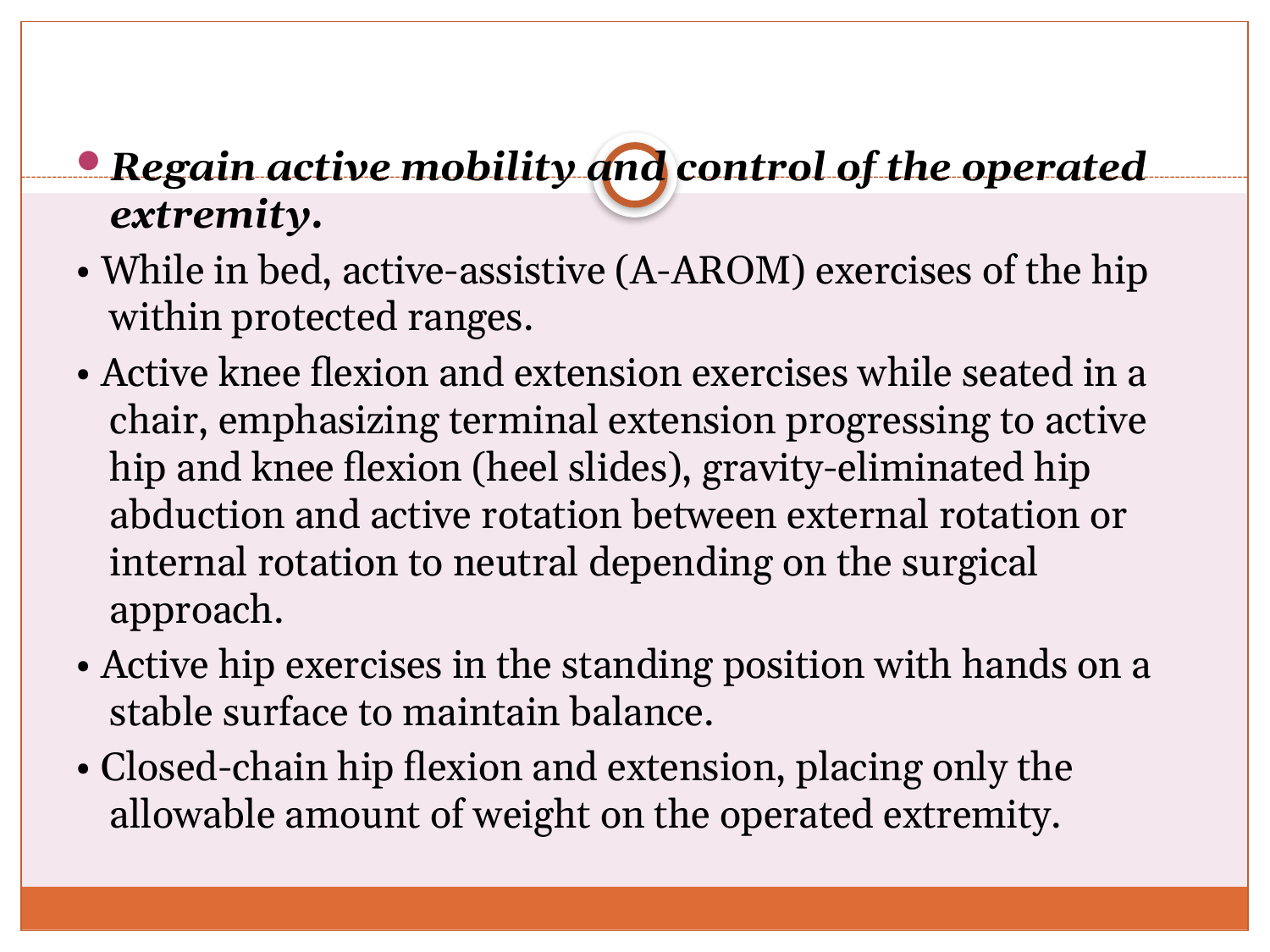

#
Regain active mobility and control of the operated extremity.
• While in bed, active-assistive (A-AROM) exercises of the hip within protected ranges.
• Active knee flexion and extension exercises while seated in a chair, emphasizing terminal extension progressing to active hip and knee flexion (heel slides), gravity-eliminated hip abduction and active rotation between external rotation or internal rotation to neutral depending on the surgical approach.
• Active hip exercises in the standing position with hands on a stable surface to maintain balance.
• Closed-chain hip flexion and extension, placing only the allowable amount of weight on the operated extremity.